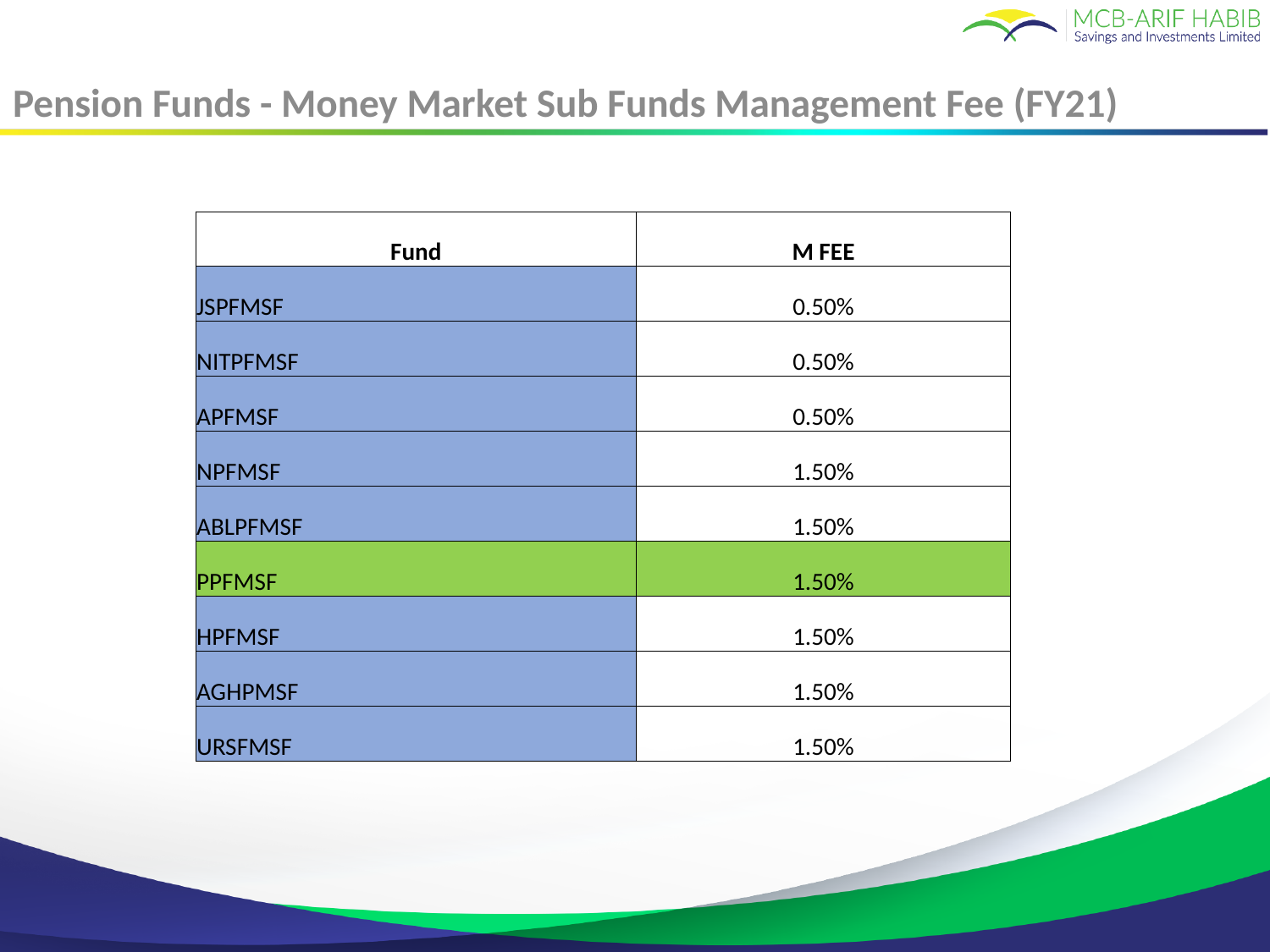

# Pension Funds - Money Market Sub Funds Management Fee (FY21)
| Fund | M FEE |
| --- | --- |
| JSPFMSF | 0.50% |
| NITPFMSF | 0.50% |
| APFMSF | 0.50% |
| NPFMSF | 1.50% |
| ABLPFMSF | 1.50% |
| PPFMSF | 1.50% |
| HPFMSF | 1.50% |
| AGHPMSF | 1.50% |
| URSFMSF | 1.50% |